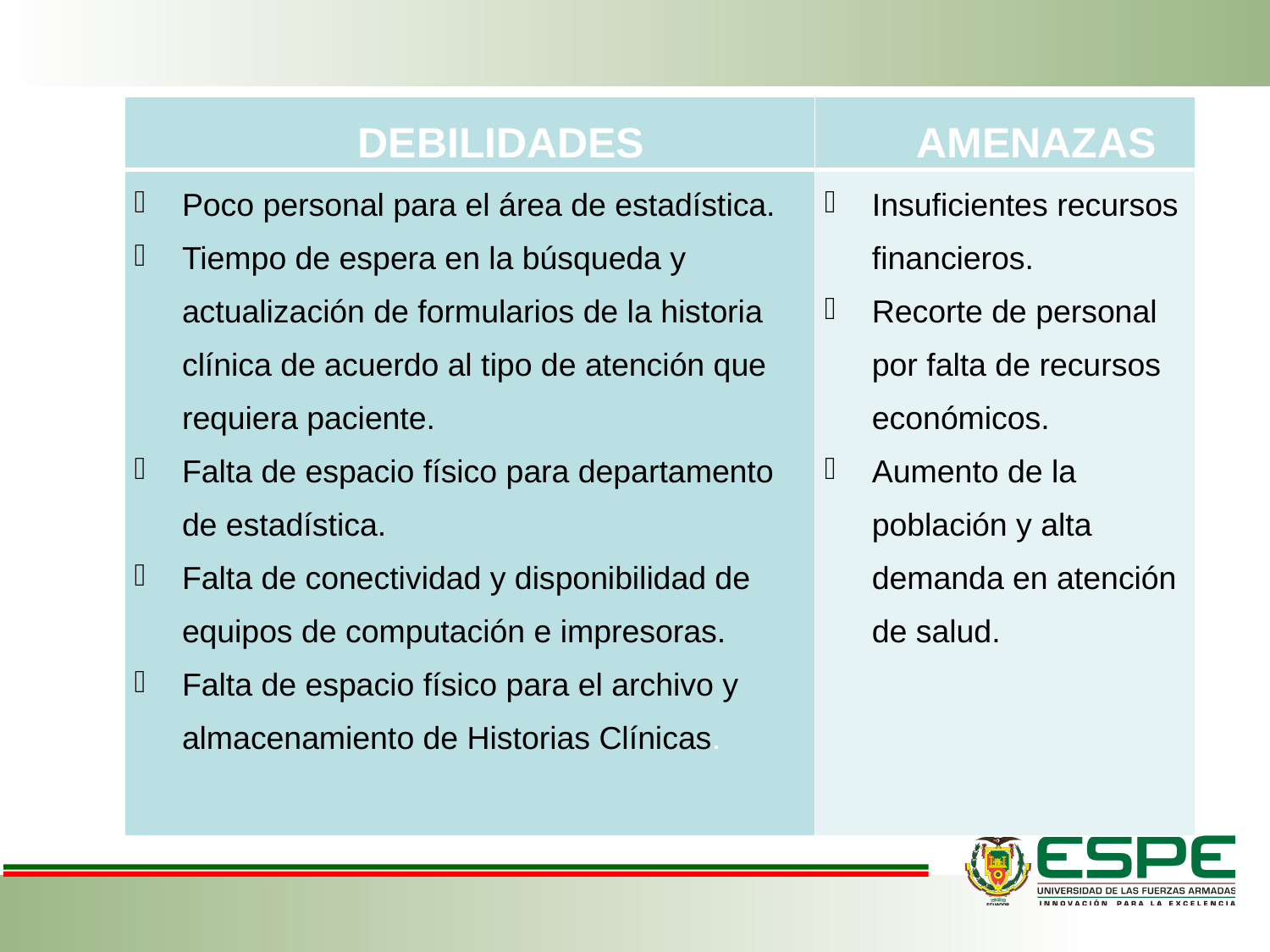

| DEBILIDADES | AMENAZAS |
| --- | --- |
| Poco personal para el área de estadística. Tiempo de espera en la búsqueda y actualización de formularios de la historia clínica de acuerdo al tipo de atención que requiera paciente. Falta de espacio físico para departamento de estadística. Falta de conectividad y disponibilidad de equipos de computación e impresoras. Falta de espacio físico para el archivo y almacenamiento de Historias Clínicas. | Insuficientes recursos financieros. Recorte de personal por falta de recursos económicos. Aumento de la población y alta demanda en atención de salud. |